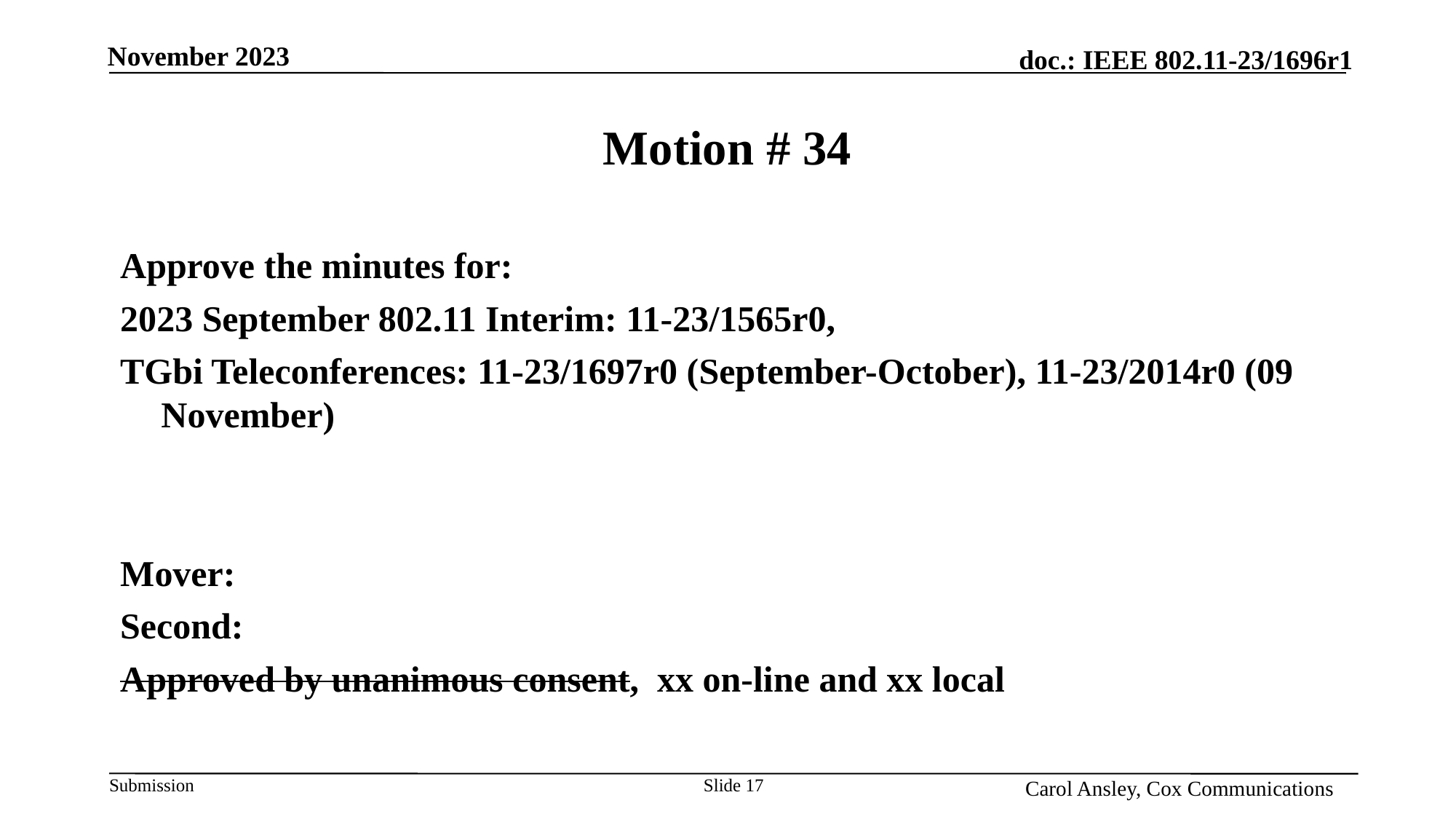

# Motion # 34
Approve the minutes for:
2023 September 802.11 Interim: 11-23/1565r0,
TGbi Teleconferences: 11-23/1697r0 (September-October), 11-23/2014r0 (09 November)

Mover:
Second:
Approved by unanimous consent,  xx on-line and xx local

Slide 17